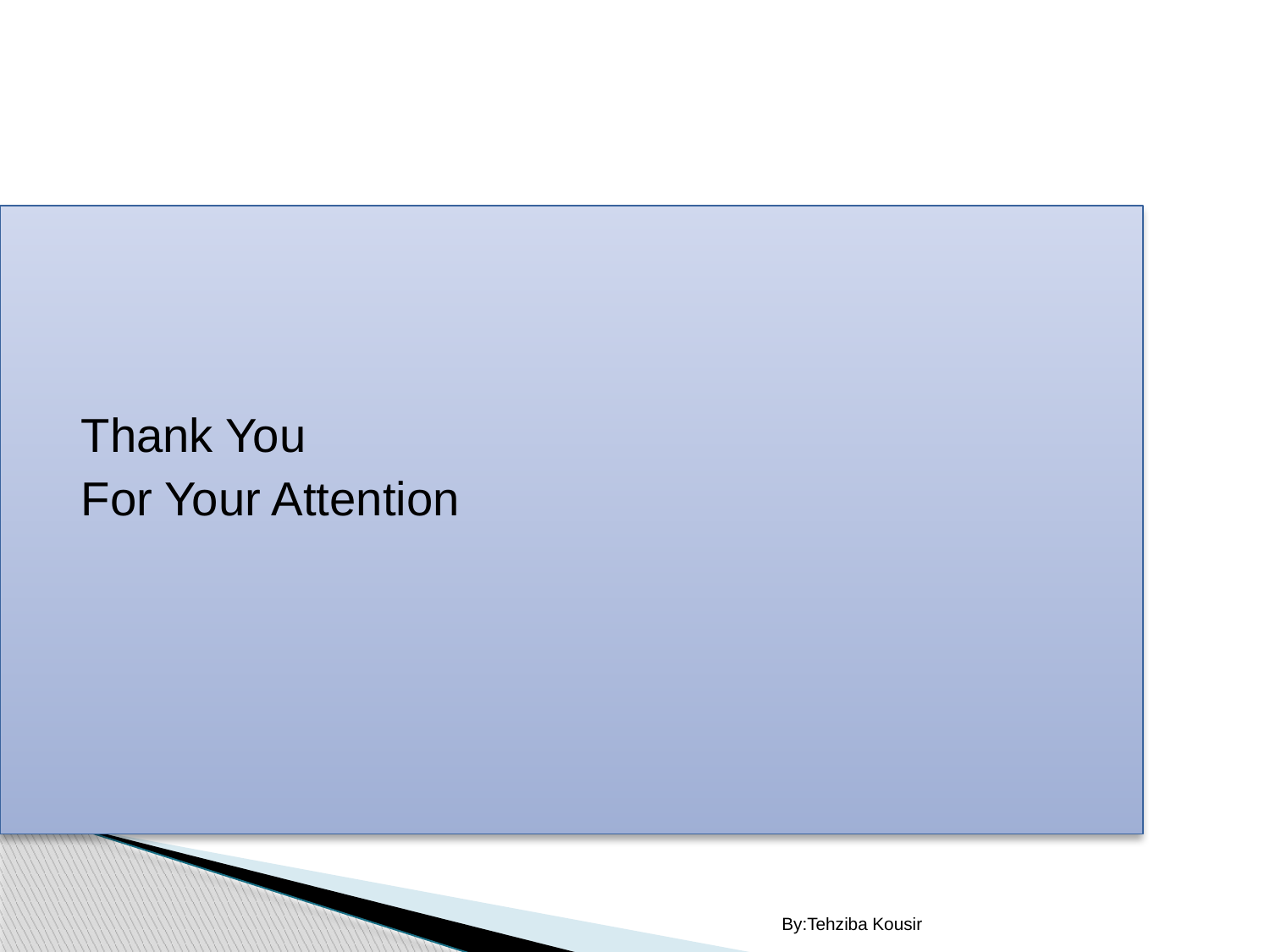

Thank You
    For Your Attention
By:Tehziba Kousir